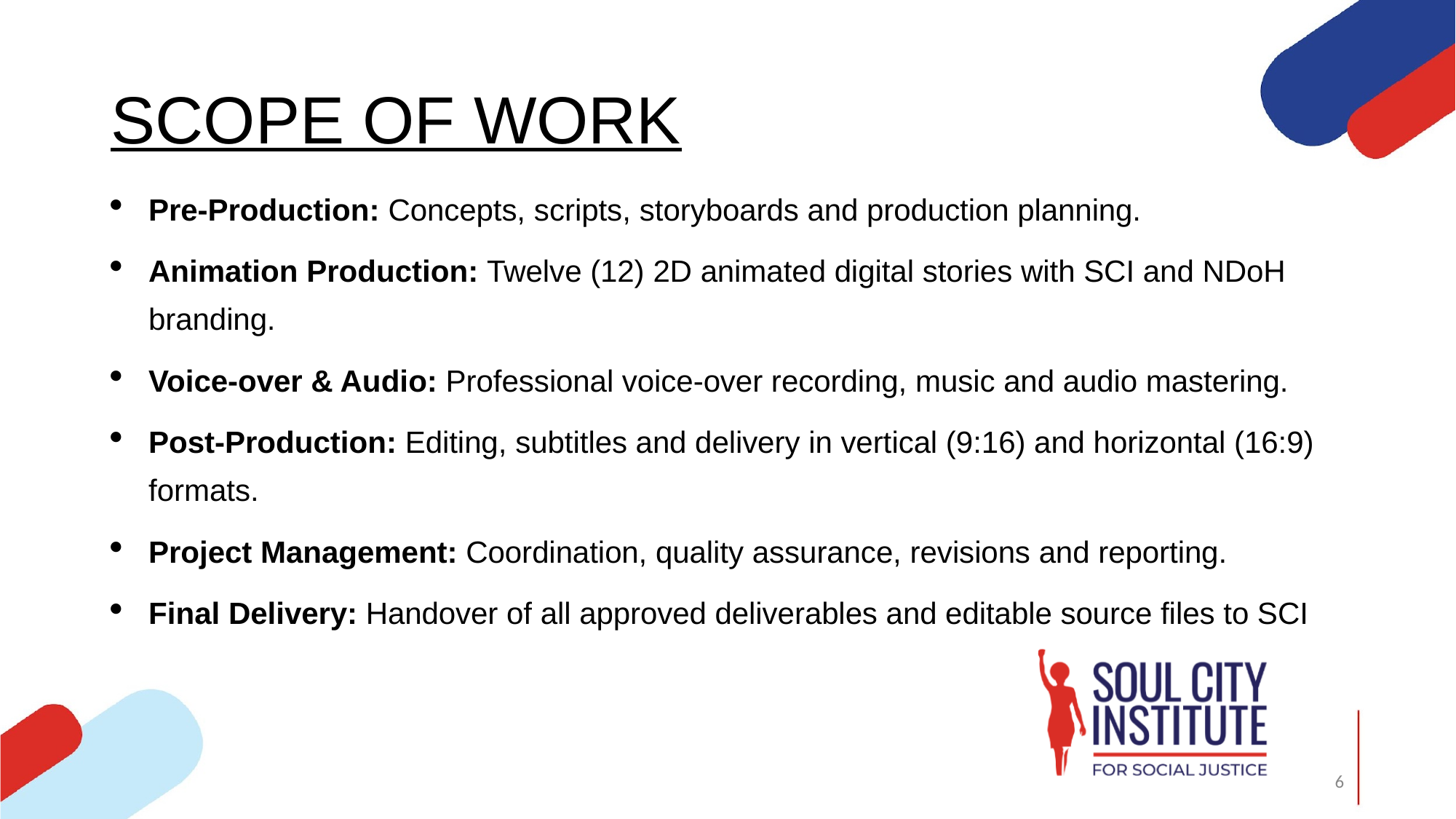

# SCOPE OF WORK
Pre-Production: Concepts, scripts, storyboards and production planning.
Animation Production: Twelve (12) 2D animated digital stories with SCI and NDoH branding.
Voice-over & Audio: Professional voice-over recording, music and audio mastering.
Post-Production: Editing, subtitles and delivery in vertical (9:16) and horizontal (16:9) formats.
Project Management: Coordination, quality assurance, revisions and reporting.
Final Delivery: Handover of all approved deliverables and editable source files to SCI